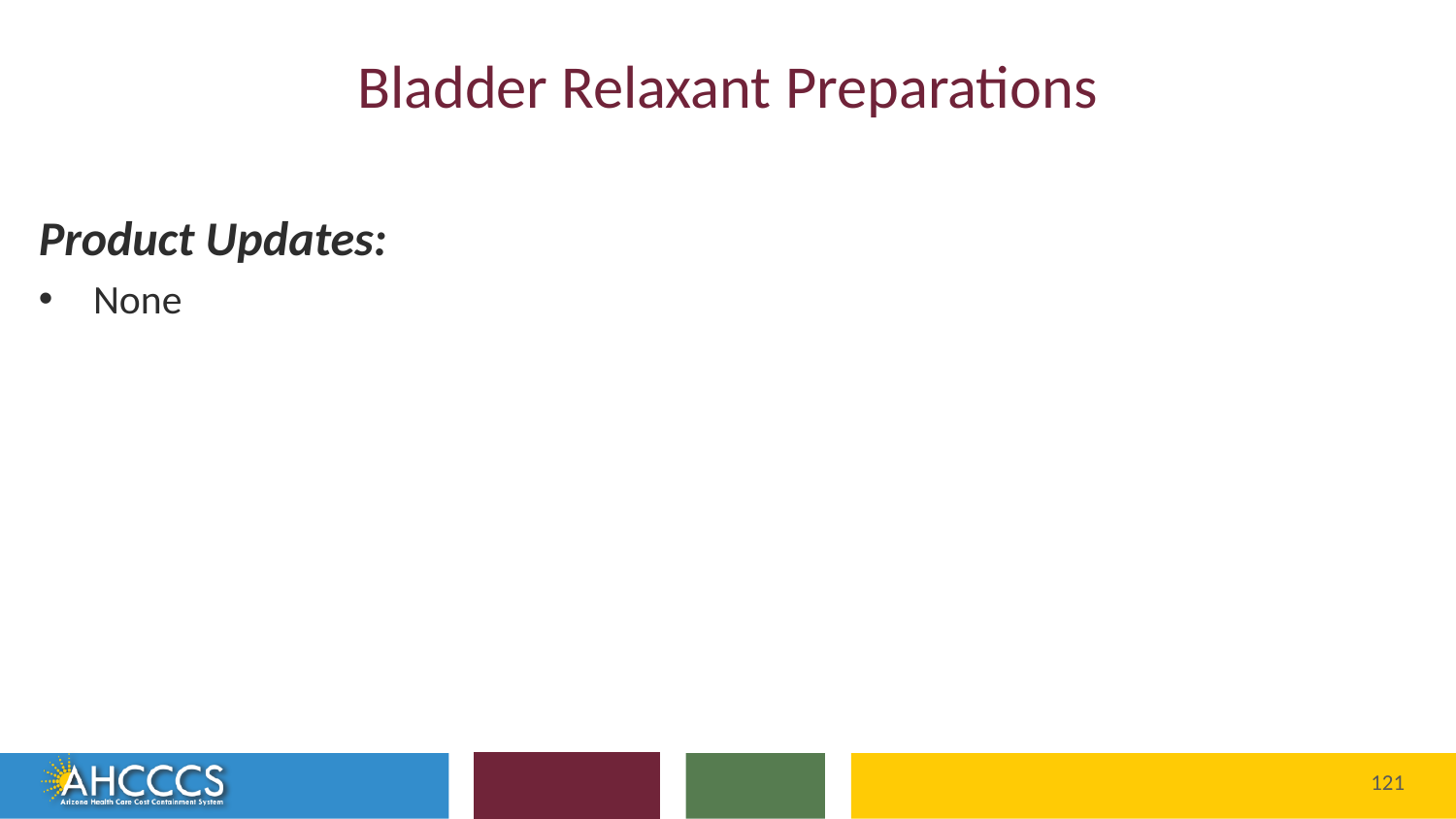

# Bladder Relaxant Preparations
Product Updates:
None